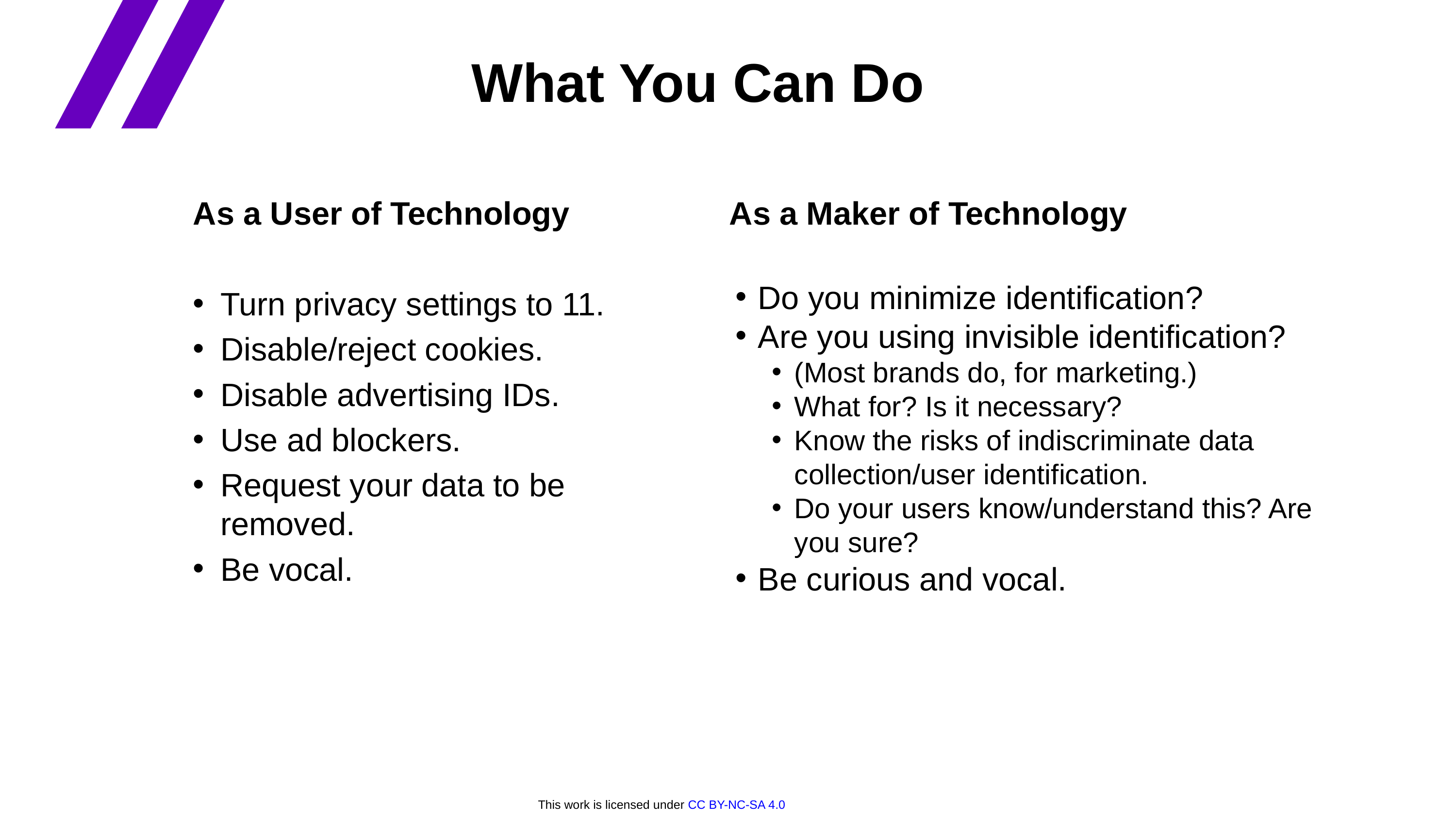

What You Can Do
As a User of Technology
As a Maker of Technology
 Do you minimize identification?
 Are you using invisible identification?
(Most brands do, for marketing.)
What for? Is it necessary?
Know the risks of indiscriminate data collection/user identification.
Do your users know/understand this? Are you sure?
 Be curious and vocal.
Turn privacy settings to 11.
Disable/reject cookies.
Disable advertising IDs.
Use ad blockers.
Request your data to be removed.
Be vocal.